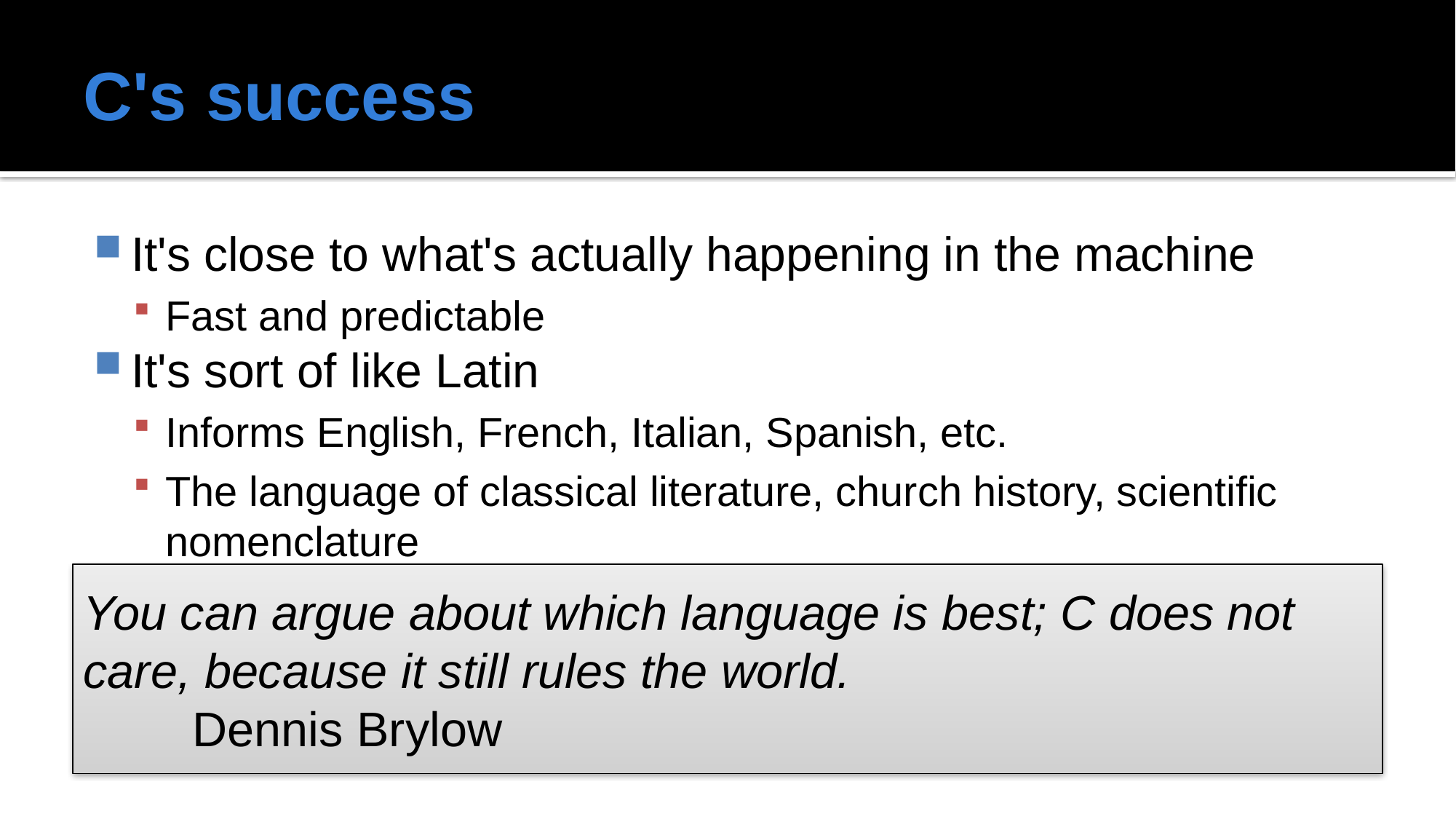

# C's success
It's close to what's actually happening in the machine
Fast and predictable
It's sort of like Latin
Informs English, French, Italian, Spanish, etc.
The language of classical literature, church history, scientific nomenclature
You can argue about which language is best; C does not care, because it still rules the world.
	Dennis Brylow